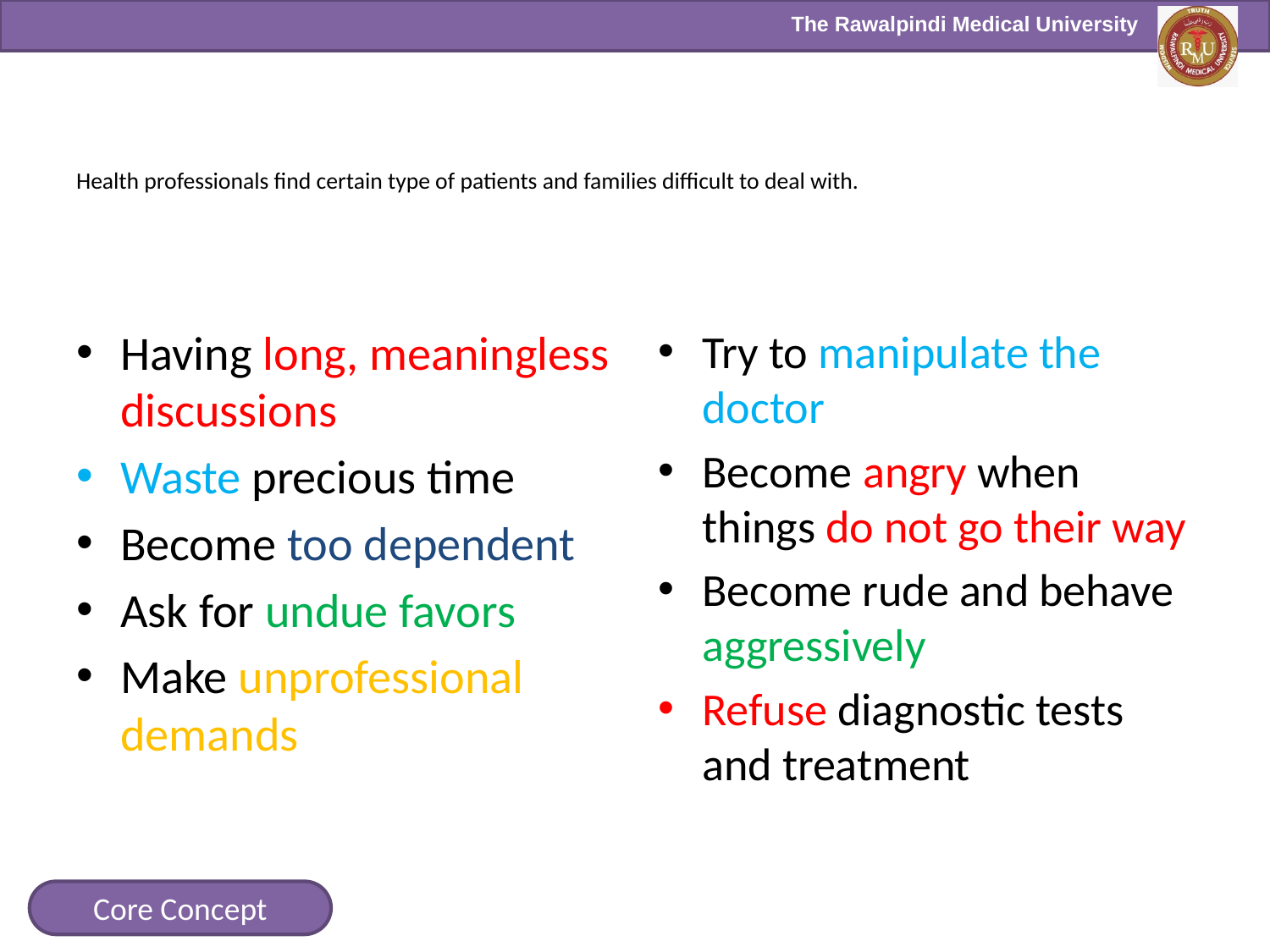

# Health professionals find certain type of patients and families difficult to deal with.
Having long, meaningless discussions
Waste precious time
Become too dependent
Ask for undue favors
Make unprofessional demands

Try to manipulate the doctor
Become angry when things do not go their way
Become rude and behave aggressively
Refuse diagnostic tests and treatment

Core Concept